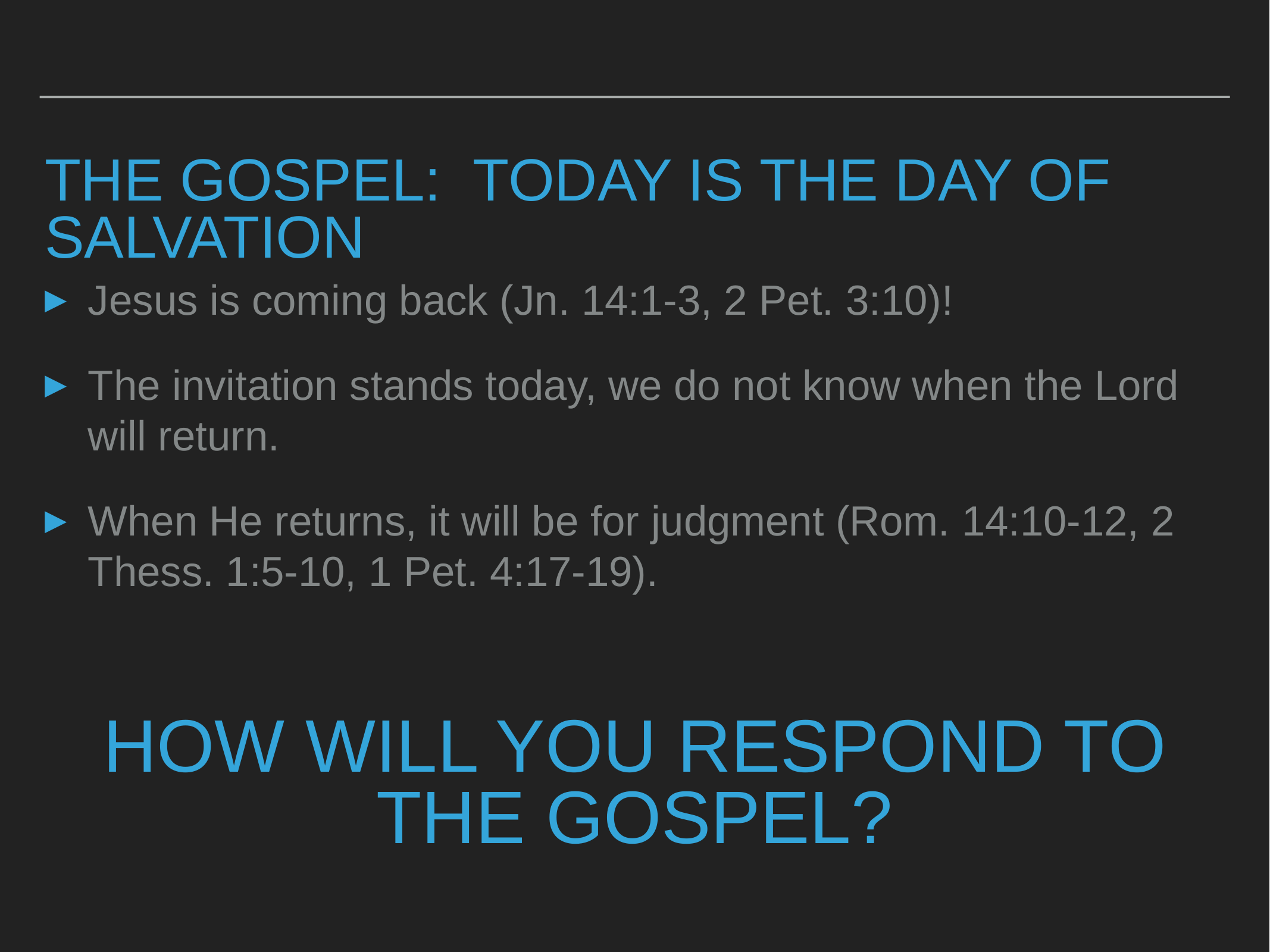

# the gospel:  Today is the day of salvation
Jesus is coming back (Jn. 14:1-3, 2 Pet. 3:10)!
The invitation stands today, we do not know when the Lord will return.
When He returns, it will be for judgment (Rom. 14:10-12, 2 Thess. 1:5-10, 1 Pet. 4:17-19).

How will you respond to the Gospel?